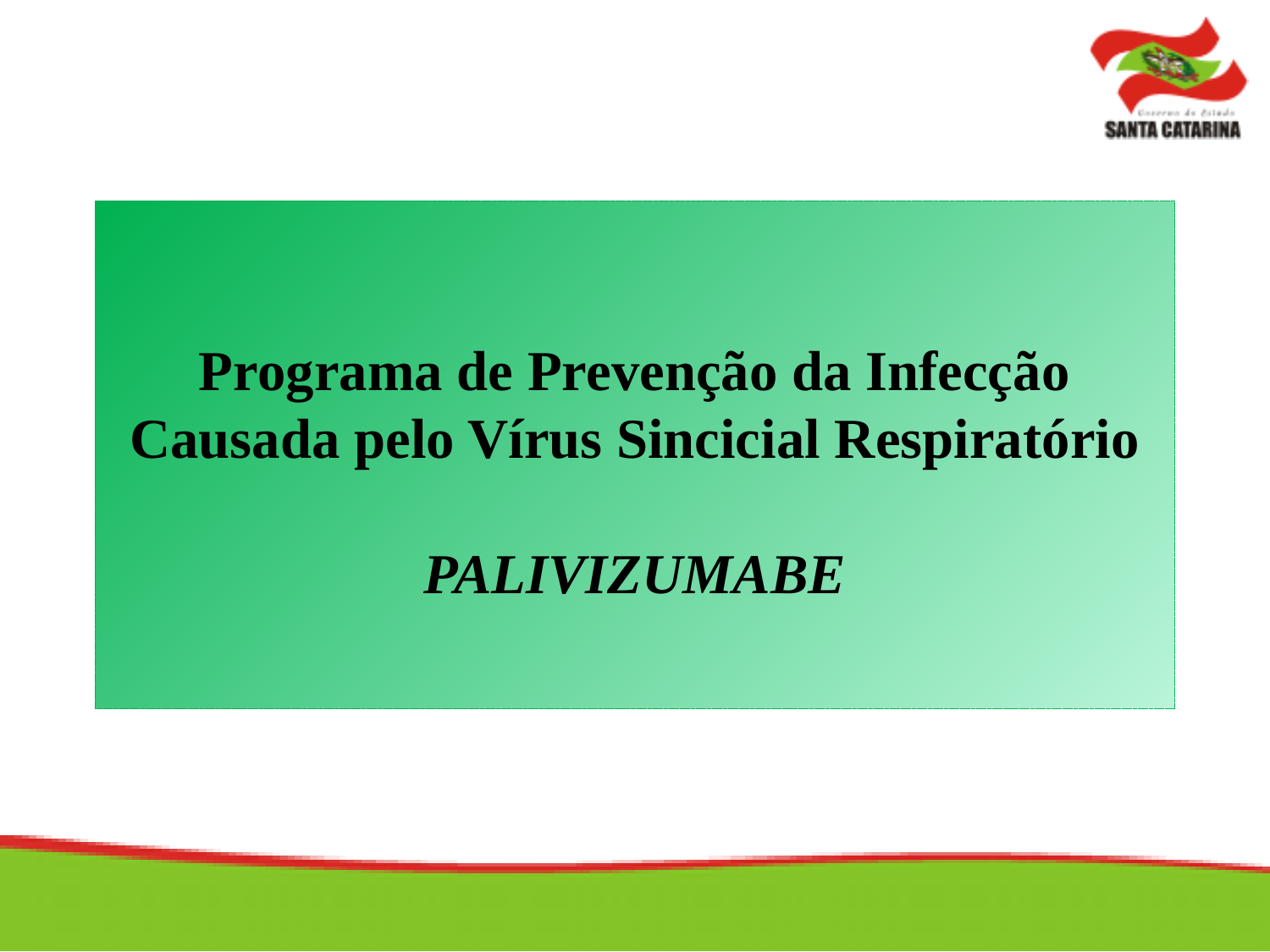

# Programa de Prevenção da Infecção Causada pelo Vírus Sincicial Respiratório PALIVIZUMABE